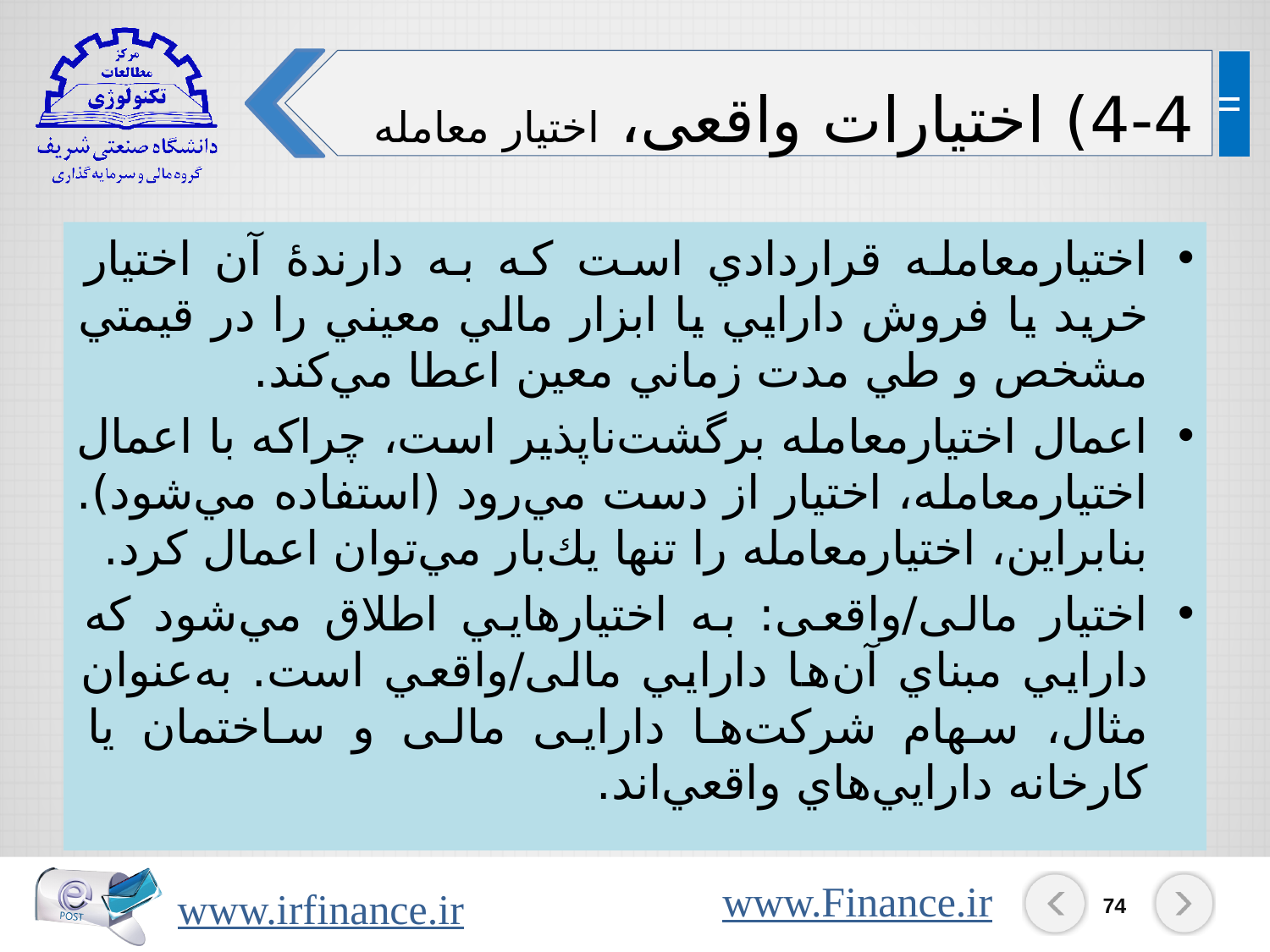

4-4) اختیارات واقعی، اختیار معامله
اختيارمعامله قراردادي است كه به دارندۀ آن اختيار خريد يا فروش دارايي يا ابزار مالي معيني را در قيمتي مشخص و طي مدت زماني معين اعطا مي‌كند.
اعمال اختيارمعامله برگشت‌ناپذير است، چراكه با اعمال اختيارمعامله، اختيار از دست مي‌رود (استفاده مي‌شود). بنابراين، اختيارمعامله را تنها يك‌بار مي‌توان اعمال كرد.
اختیار مالی/واقعی: به اختيارهايي اطلاق مي‌شود كه دارايي مبناي آن‌ها دارايي مالی/واقعي است. به‌عنوان مثال، سهام شرکت‌ها دارایی مالی و ساختمان يا كارخانه دارايي‌هاي واقعي‌اند.